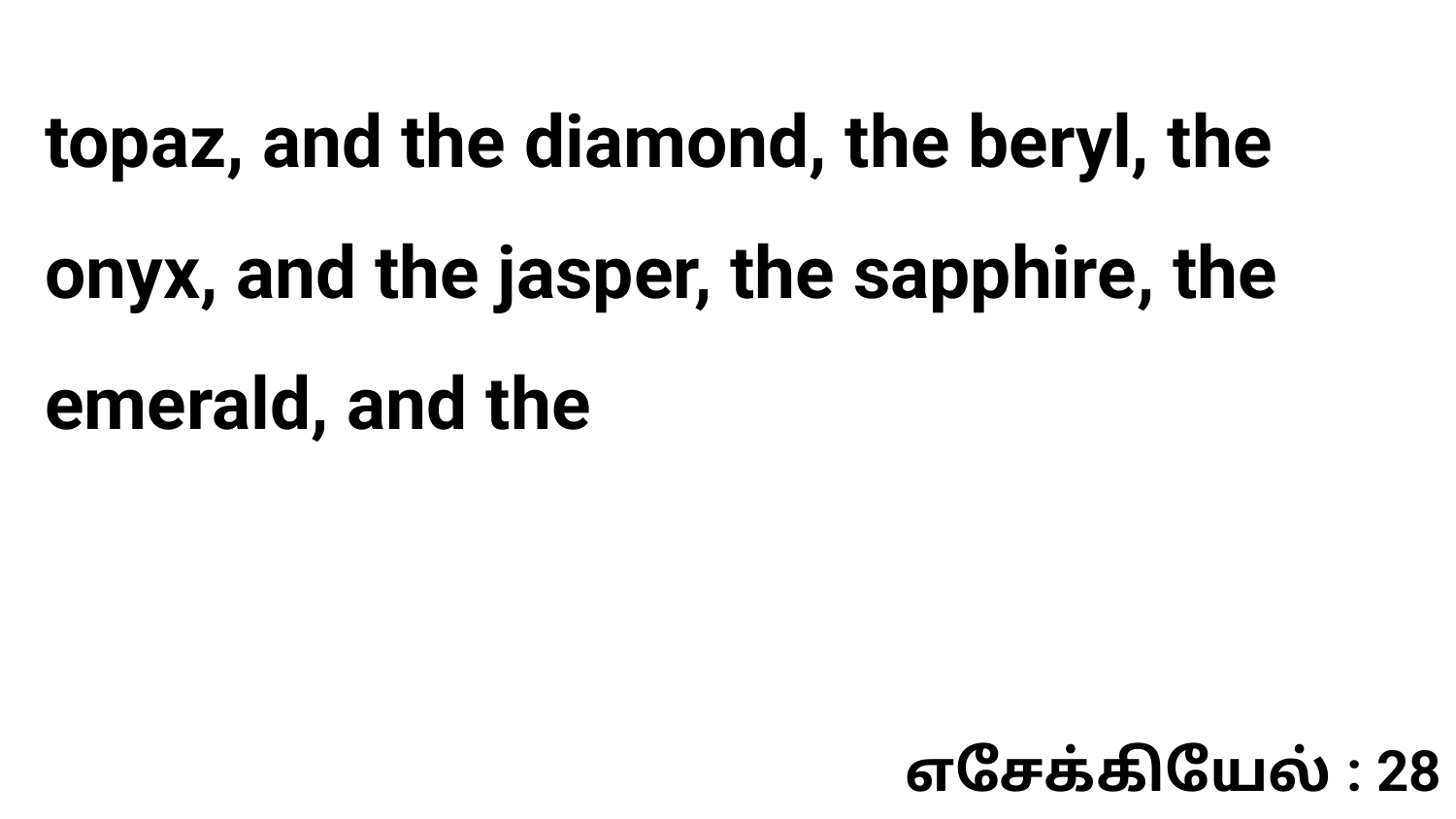

topaz, and the diamond, the beryl, the onyx, and the jasper, the sapphire, the emerald, and the
எசேக்கியேல் : 28